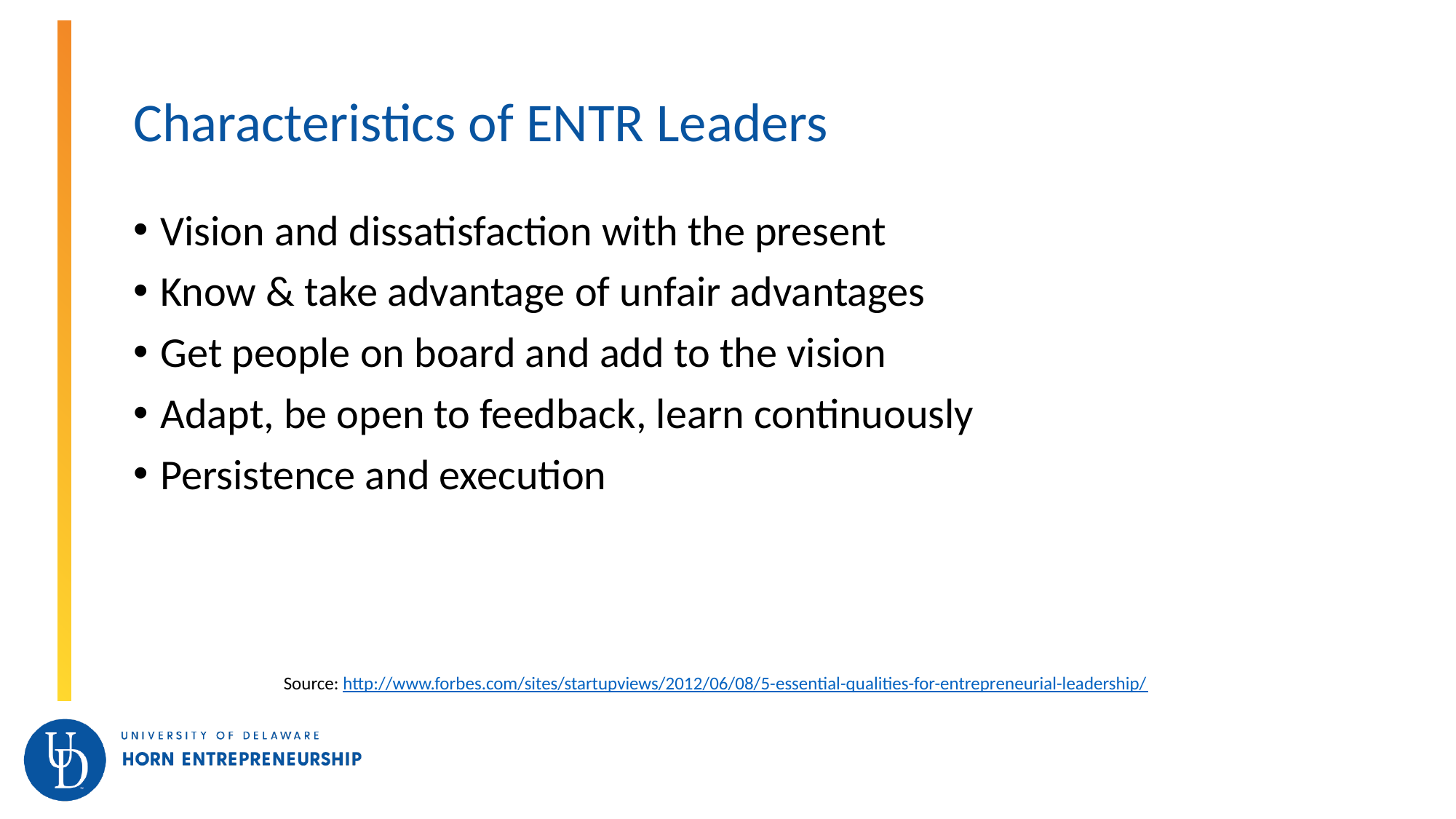

# Characteristics of ENTR Leaders
Vision and dissatisfaction with the present
Know & take advantage of unfair advantages
Get people on board and add to the vision
Adapt, be open to feedback, learn continuously
Persistence and execution
Source: http://www.forbes.com/sites/startupviews/2012/06/08/5-essential-qualities-for-entrepreneurial-leadership/